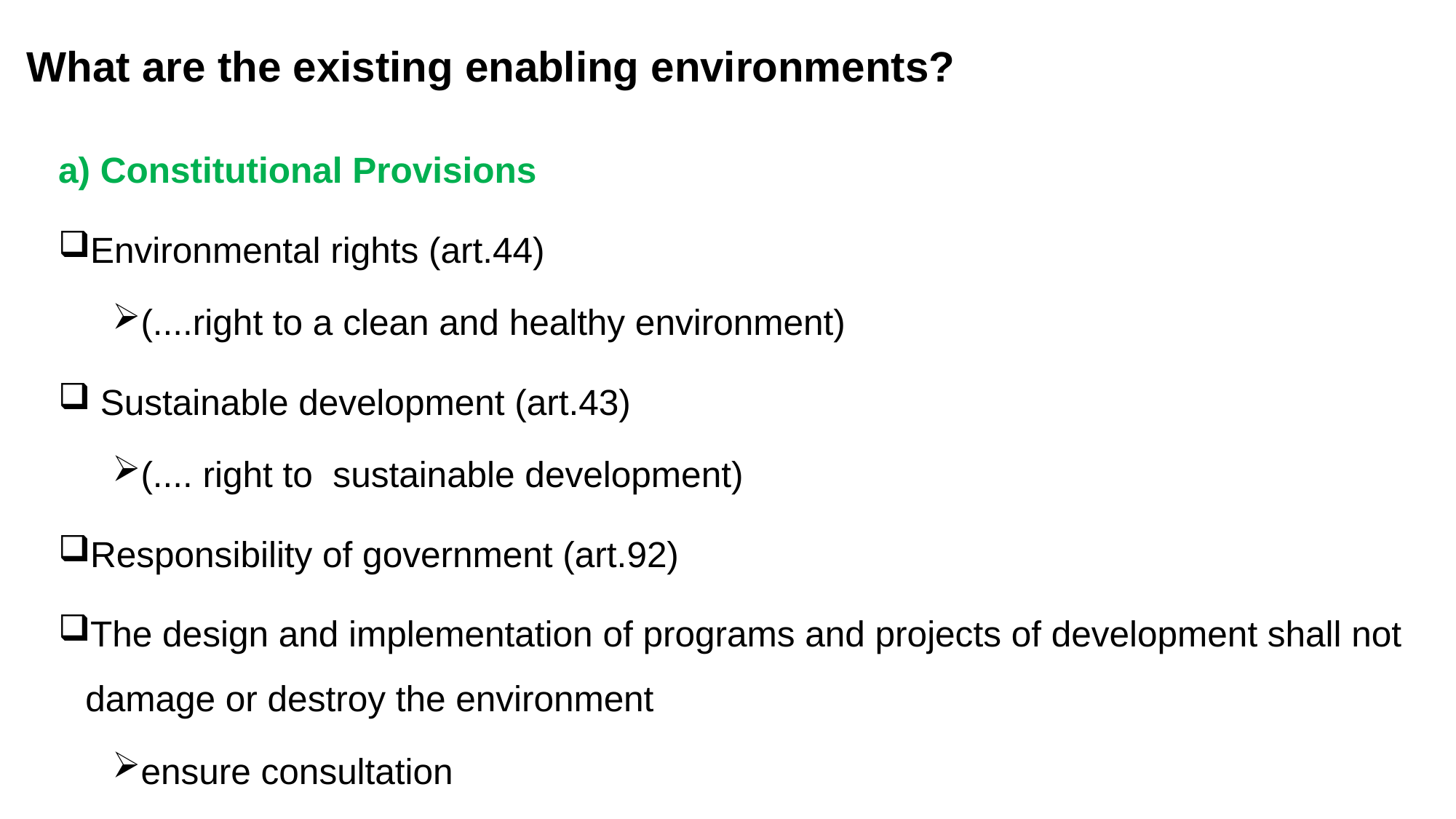

# What are the existing enabling environments?
a) Constitutional Provisions
Environmental rights (art.44)
(....right to a clean and healthy environment)
 Sustainable development (art.43)
(.... right to  sustainable development)
Responsibility of government (art.92)
The design and implementation of programs and projects of development shall not damage or destroy the environment
ensure consultation